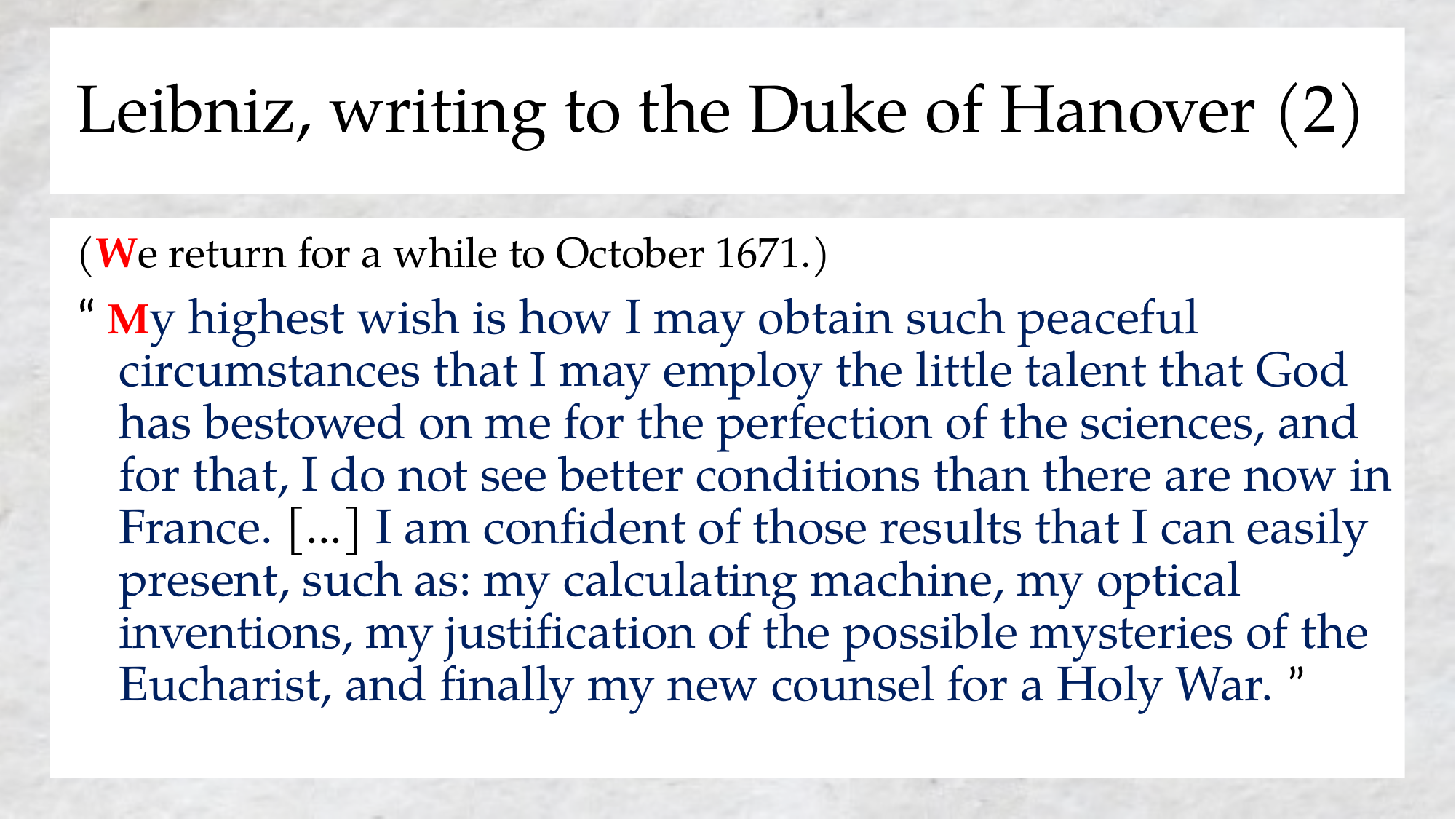

# Leibniz, writing to the Duke of Hanover (2)
(We return for a while to October 1671.)
“ My highest wish is how I may obtain such peaceful circumstances that I may employ the little talent that God has bestowed on me for the perfection of the sciences, and for that, I do not see better conditions than there are now in France. [...] I am confident of those results that I can easily present, such as: my calculating machine, my optical inventions, my justification of the possible mysteries of the Eucharist, and finally my new counsel for a Holy War. ”